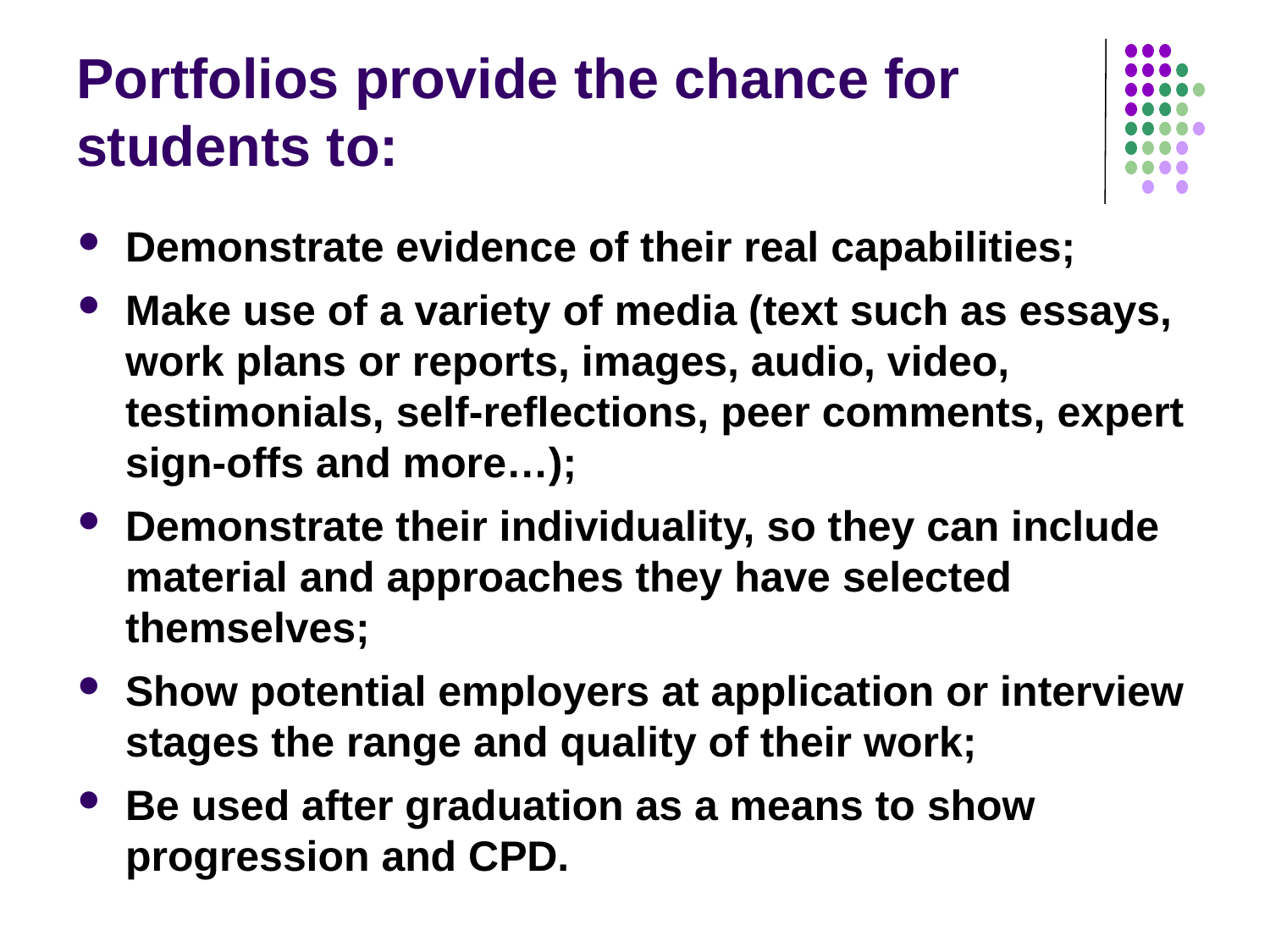

# Portfolios provide the chance for students to:
Demonstrate evidence of their real capabilities;
Make use of a variety of media (text such as essays, work plans or reports, images, audio, video, testimonials, self-reflections, peer comments, expert sign-offs and more…);
Demonstrate their individuality, so they can include material and approaches they have selected themselves;
Show potential employers at application or interview stages the range and quality of their work;
Be used after graduation as a means to show progression and CPD.